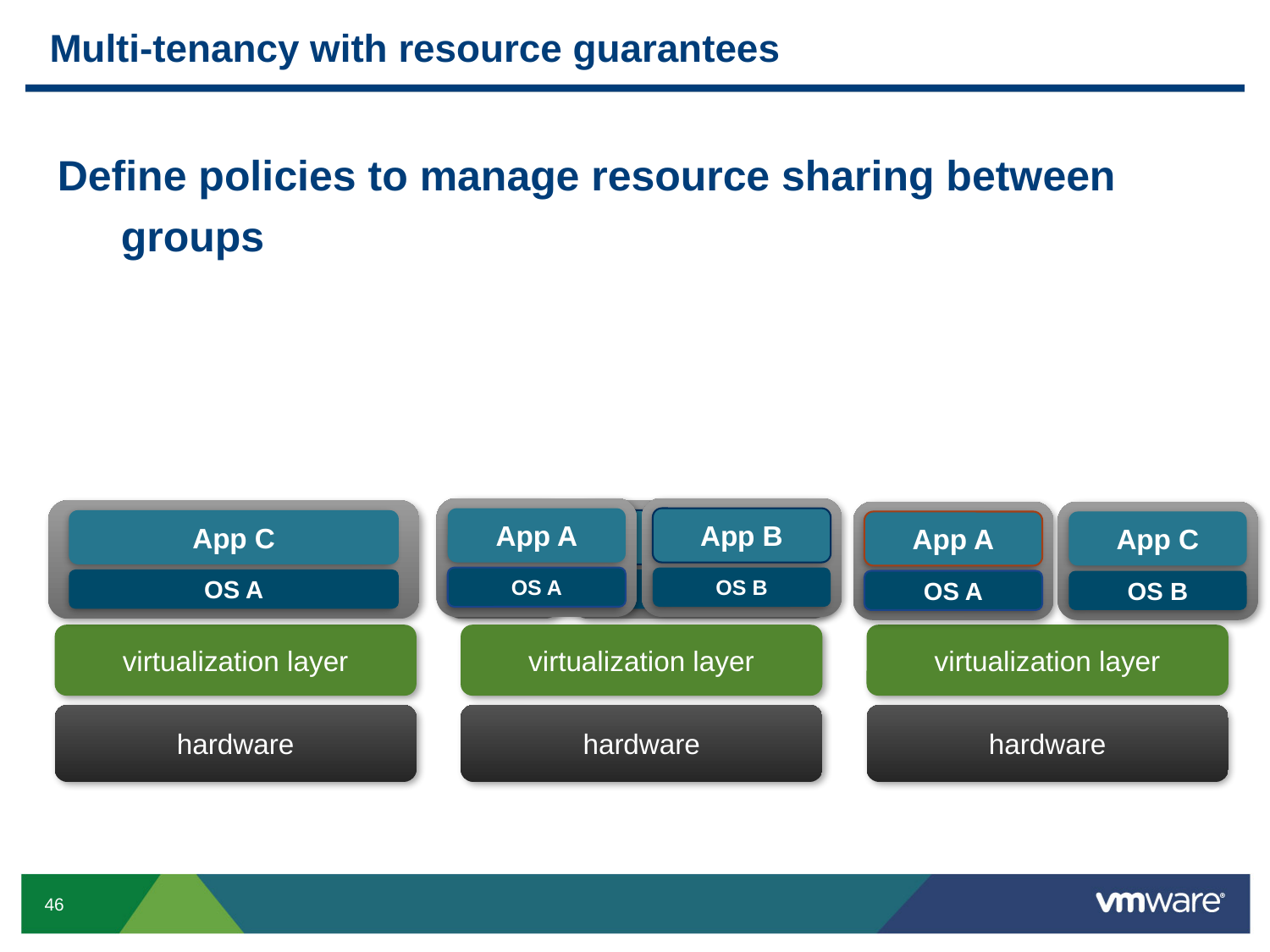

# Multi-tenancy with resource guarantees
Define policies to manage resource sharing between groups

App B
OS B

App A
OS A

App B
OS B

App A
OS A

App C
OS A

App C
OS B

App A
OS A
virtualization layer
hardware
virtualization layer
hardware
virtualization layer
hardware